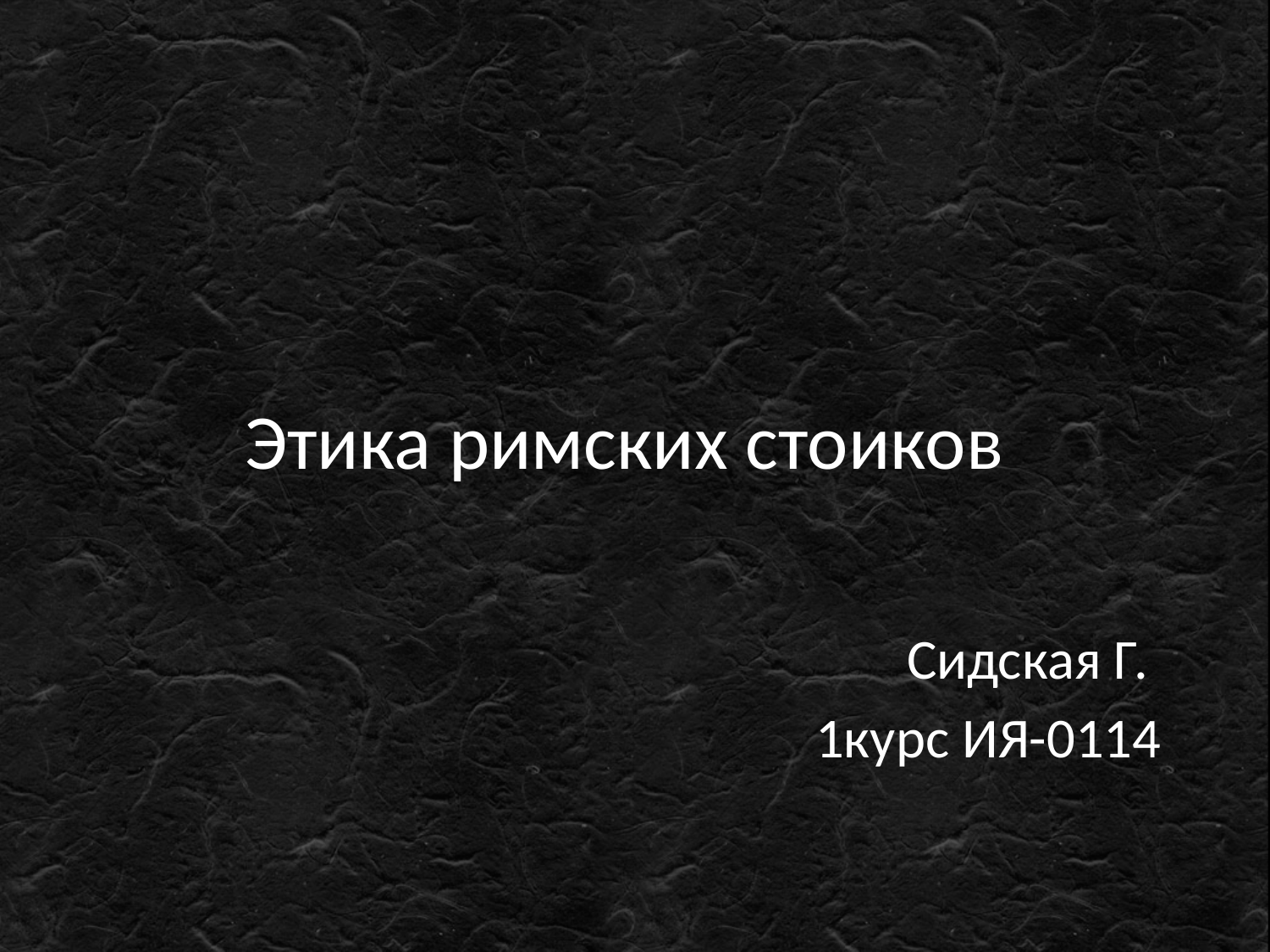

# Этика римских стоиков
Сидская Г.
1курс ИЯ-0114